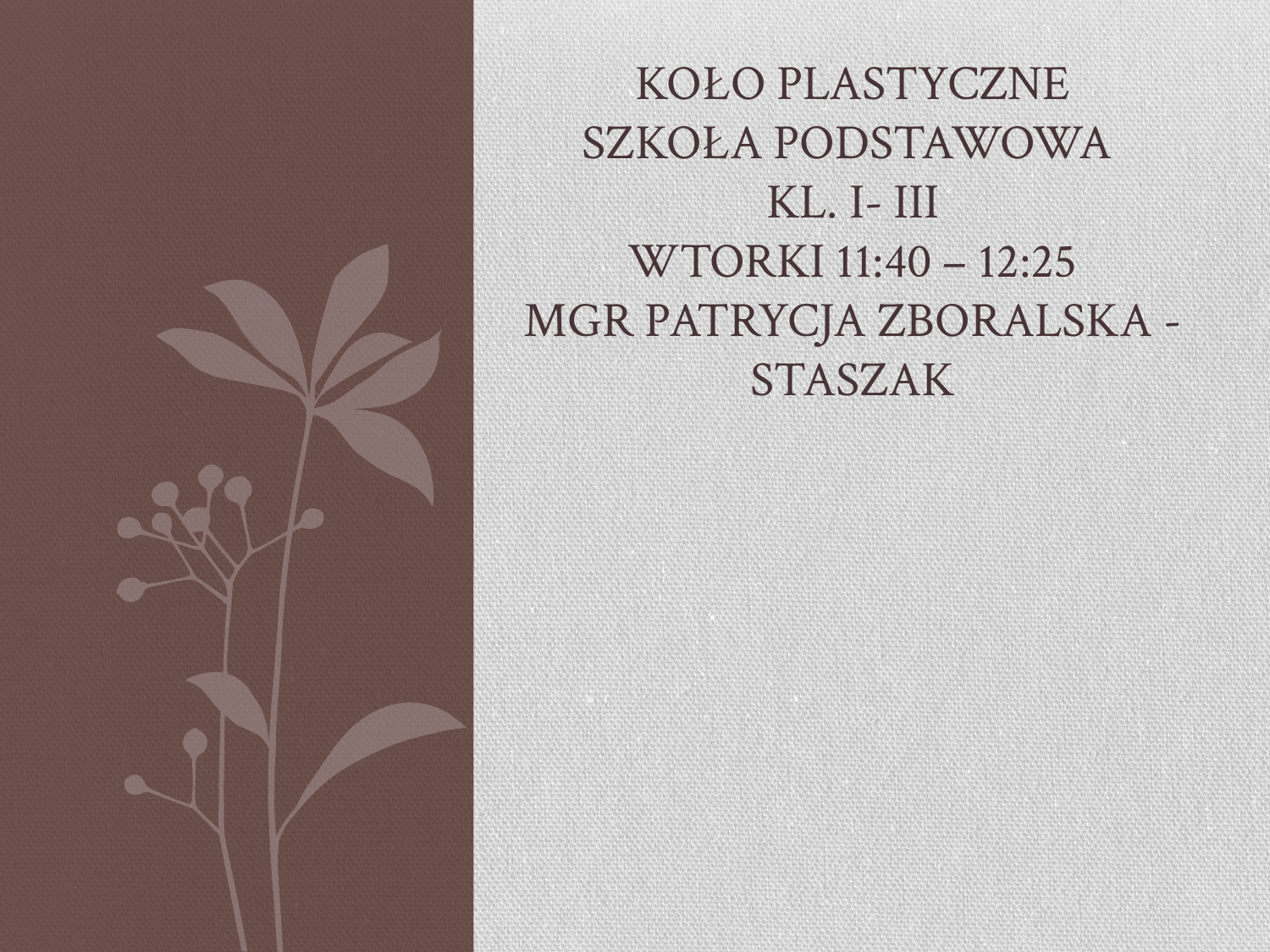

# Koło plastyczne szkoła podstawowa kl. i- iiI wtorki 11:40 – 12:25 mgr patrycja zboralska - staszak